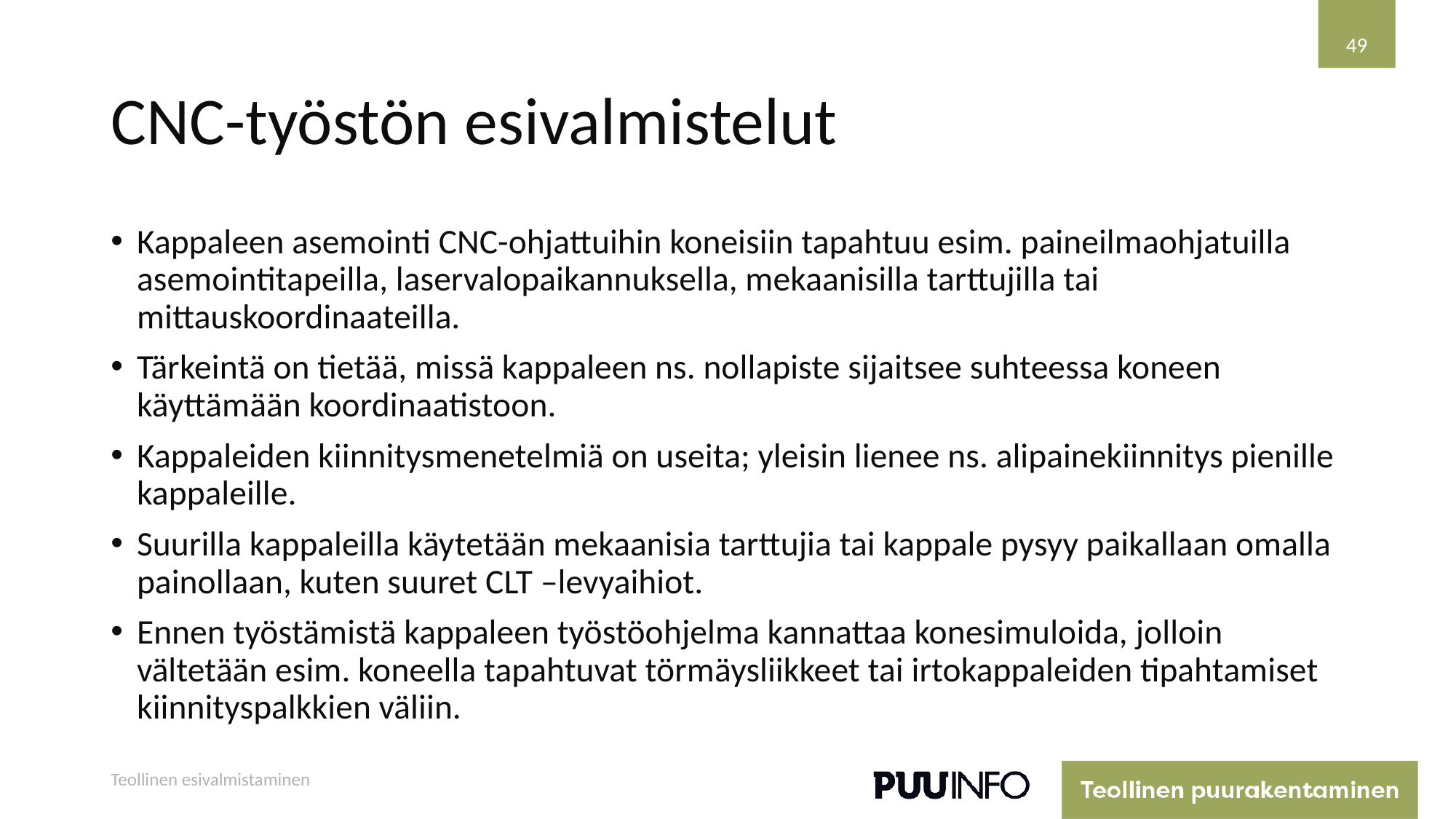

49
# CNC-työstön esivalmistelut
Kappaleen asemointi CNC-ohjattuihin koneisiin tapahtuu esim. paineilmaohjatuilla asemointitapeilla, laservalopaikannuksella, mekaanisilla tarttujilla tai mittauskoordinaateilla.
Tärkeintä on tietää, missä kappaleen ns. nollapiste sijaitsee suhteessa koneen käyttämään koordinaatistoon.
Kappaleiden kiinnitysmenetelmiä on useita; yleisin lienee ns. alipainekiinnitys pienille kappaleille.
Suurilla kappaleilla käytetään mekaanisia tarttujia tai kappale pysyy paikallaan omalla painollaan, kuten suuret CLT –levyaihiot.
Ennen työstämistä kappaleen työstöohjelma kannattaa konesimuloida, jolloin vältetään esim. koneella tapahtuvat törmäysliikkeet tai irtokappaleiden tipahtamiset kiinnityspalkkien väliin.

Teollinen esivalmistaminen